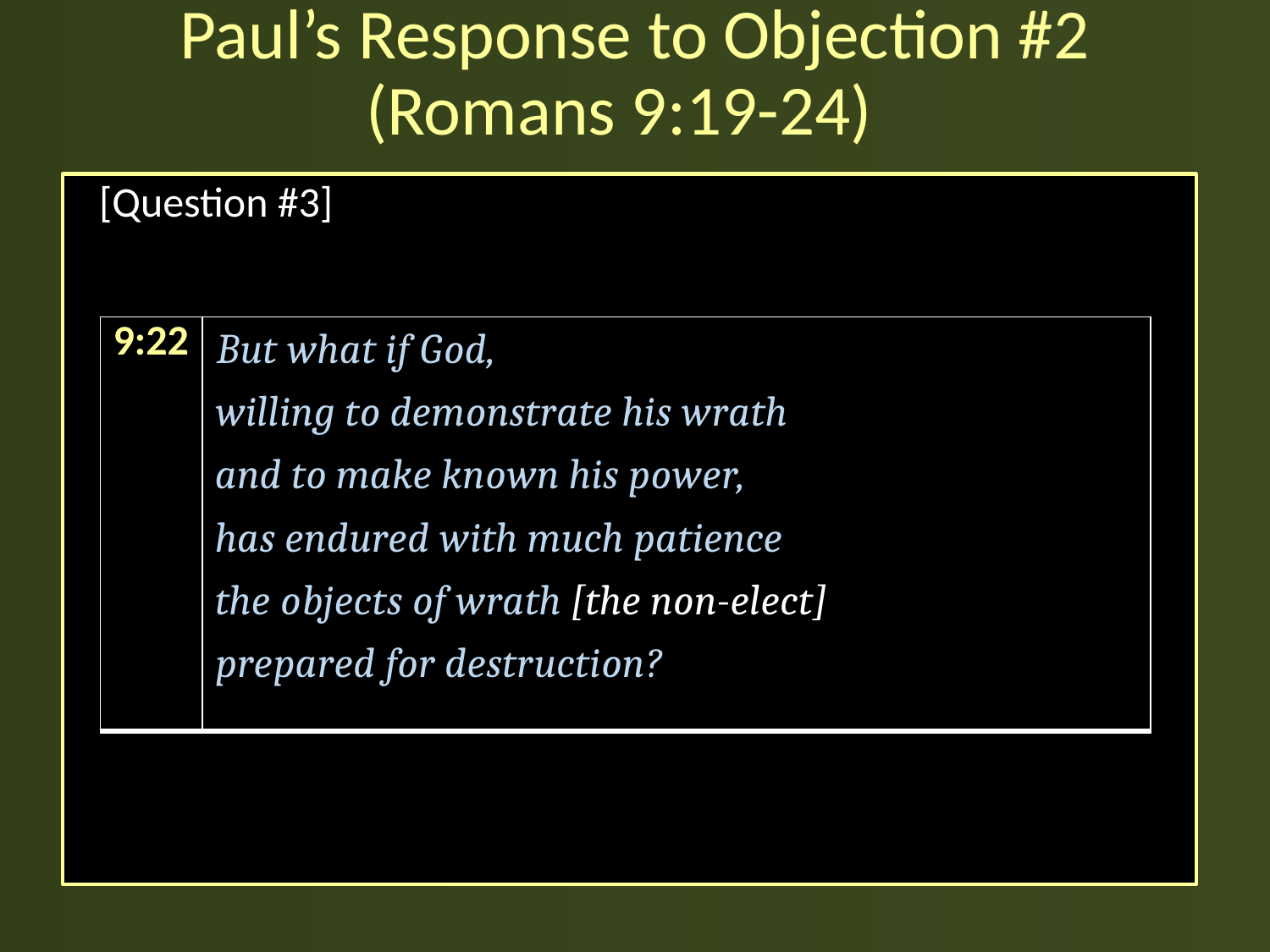

# Paul’s Response to Objection #2 (Romans 9:19-24)
[Question #3]

| 9:22 | But what if God, willing to demonstrate his wrath and to make known his power, has endured with much patience the objects of wrath [the non-elect] prepared for destruction? |
| --- | --- |